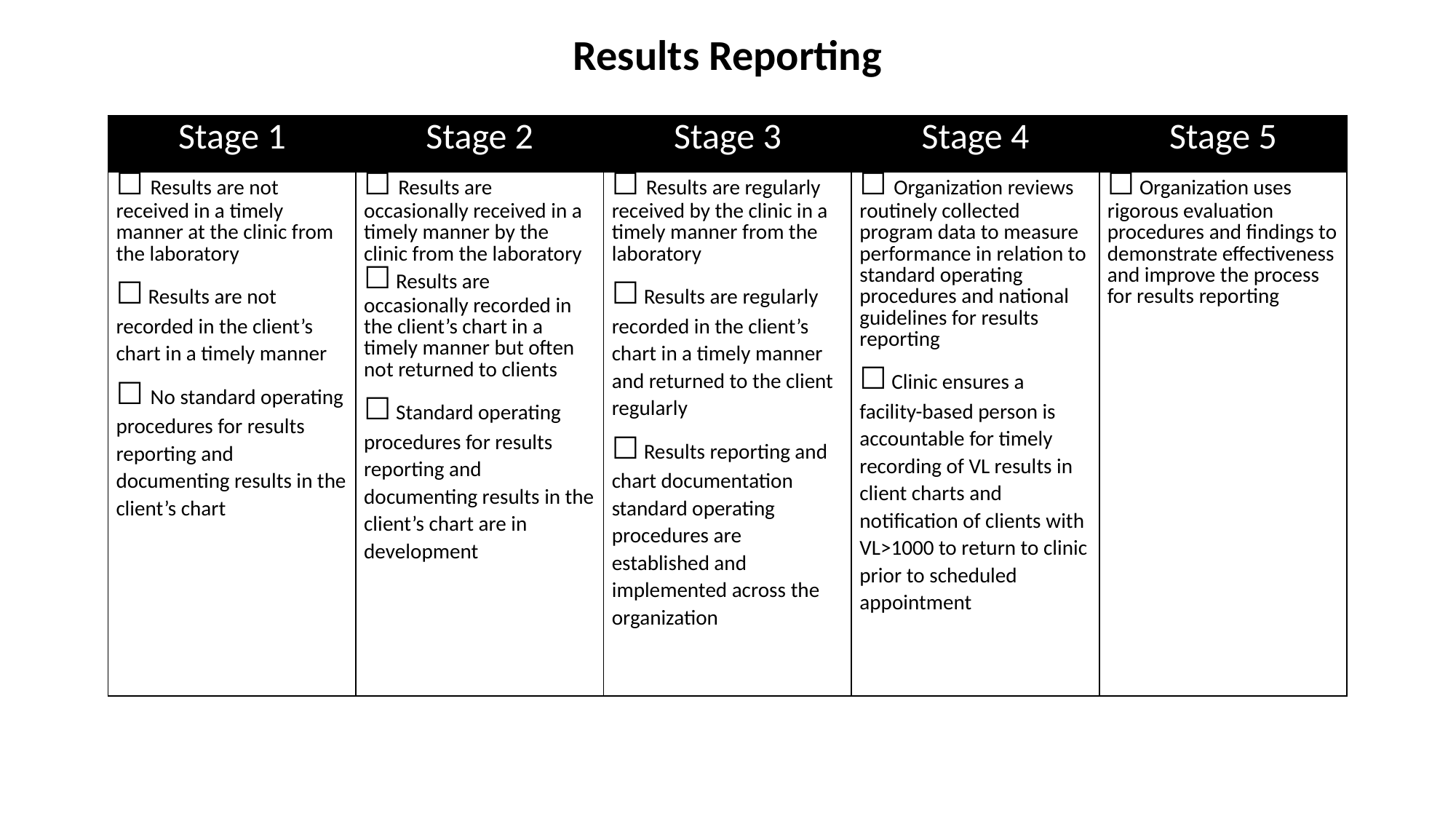

# Results Reporting
| Stage 1 | Stage 2 | Stage 3 | Stage 4 | Stage 5 |
| --- | --- | --- | --- | --- |
| ☐ Results are not received in a timely manner at the clinic from the laboratory ☐ Results are not recorded in the client’s chart in a timely manner ☐ No standard operating procedures for results reporting and documenting results in the client’s chart | ☐ Results are occasionally received in a timely manner by the clinic from the laboratory ☐ Results are occasionally recorded in the client’s chart in a timely manner but often not returned to clients ☐ Standard operating procedures for results reporting and documenting results in the client’s chart are in development | ☐ Results are regularly received by the clinic in a timely manner from the laboratory ☐ Results are regularly recorded in the client’s chart in a timely manner and returned to the client regularly ☐ Results reporting and chart documentation standard operating procedures are established and implemented across the organization | ☐ Organization reviews routinely collected program data to measure performance in relation to standard operating procedures and national guidelines for results reporting ☐ Clinic ensures a facility-based person is accountable for timely recording of VL results in client charts and notification of clients with VL>1000 to return to clinic prior to scheduled appointment | ☐ Organization uses rigorous evaluation procedures and findings to demonstrate effectiveness and improve the process for results reporting |